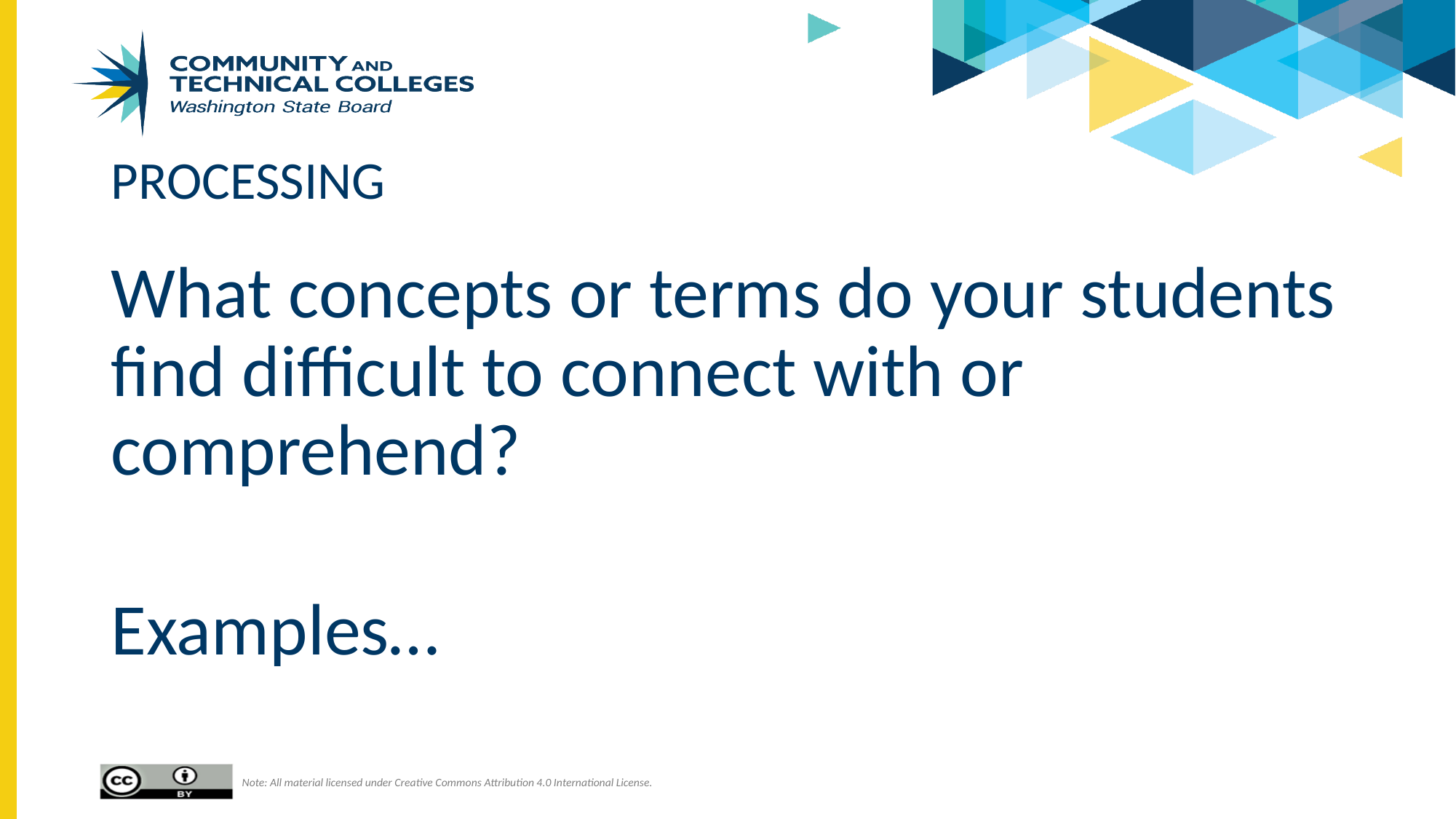

# Processing
What concepts or terms do your students find difficult to connect with or comprehend?

Examples…